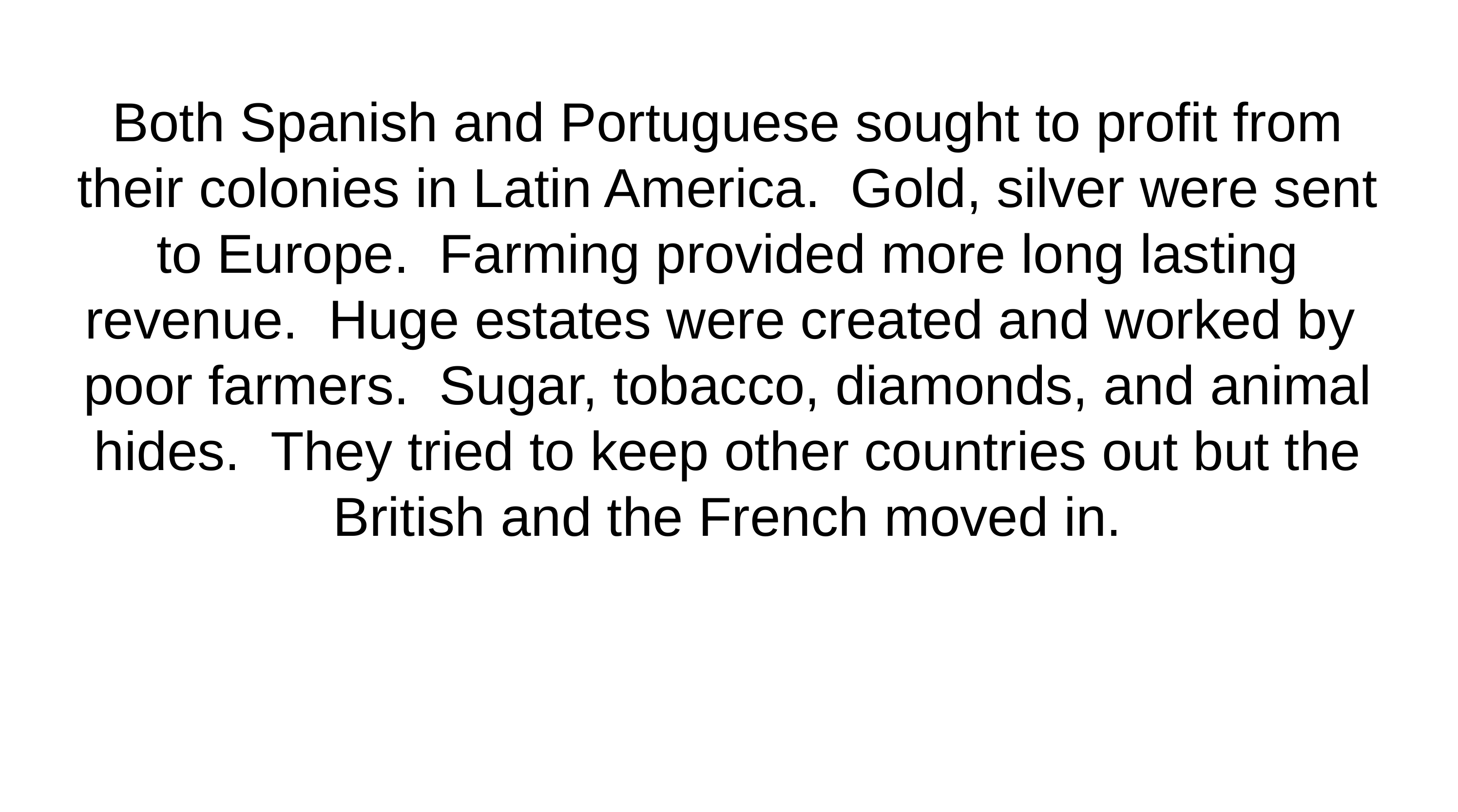

Both Spanish and Portuguese  sought to profit from their  colonies in Latin America.  Gold,  silver were sent to Europe.   Farming provided more long  lasting revenue.  Huge estates  were created and worked by  poor farmers.  Sugar, tobacco,  diamonds, and animal hides.   They tried to keep other  countries out but the British and  the French moved in.